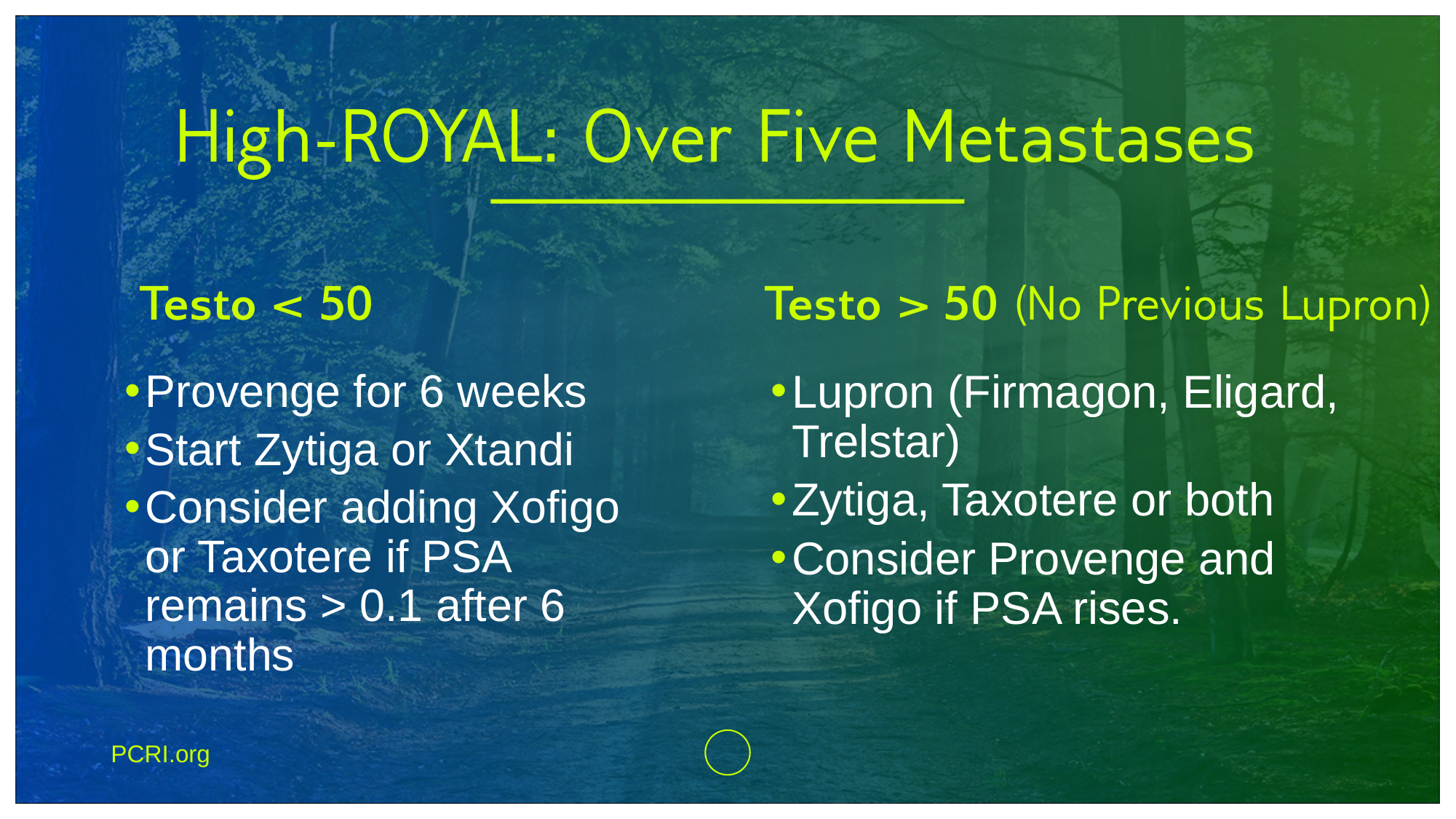

# High-ROYAL: Over Five Metastases
Testo < 50

Testo > 50 (No Previous Lupron)

Provenge for 6 weeks
Start Zytiga or Xtandi
Consider adding Xofigo or Taxotere if PSA remains > 0.1 after 6 months

Lupron (Firmagon, Eligard, Trelstar)
Zytiga, Taxotere or both
Consider Provenge and Xofigo if PSA rises.

PCRI.org